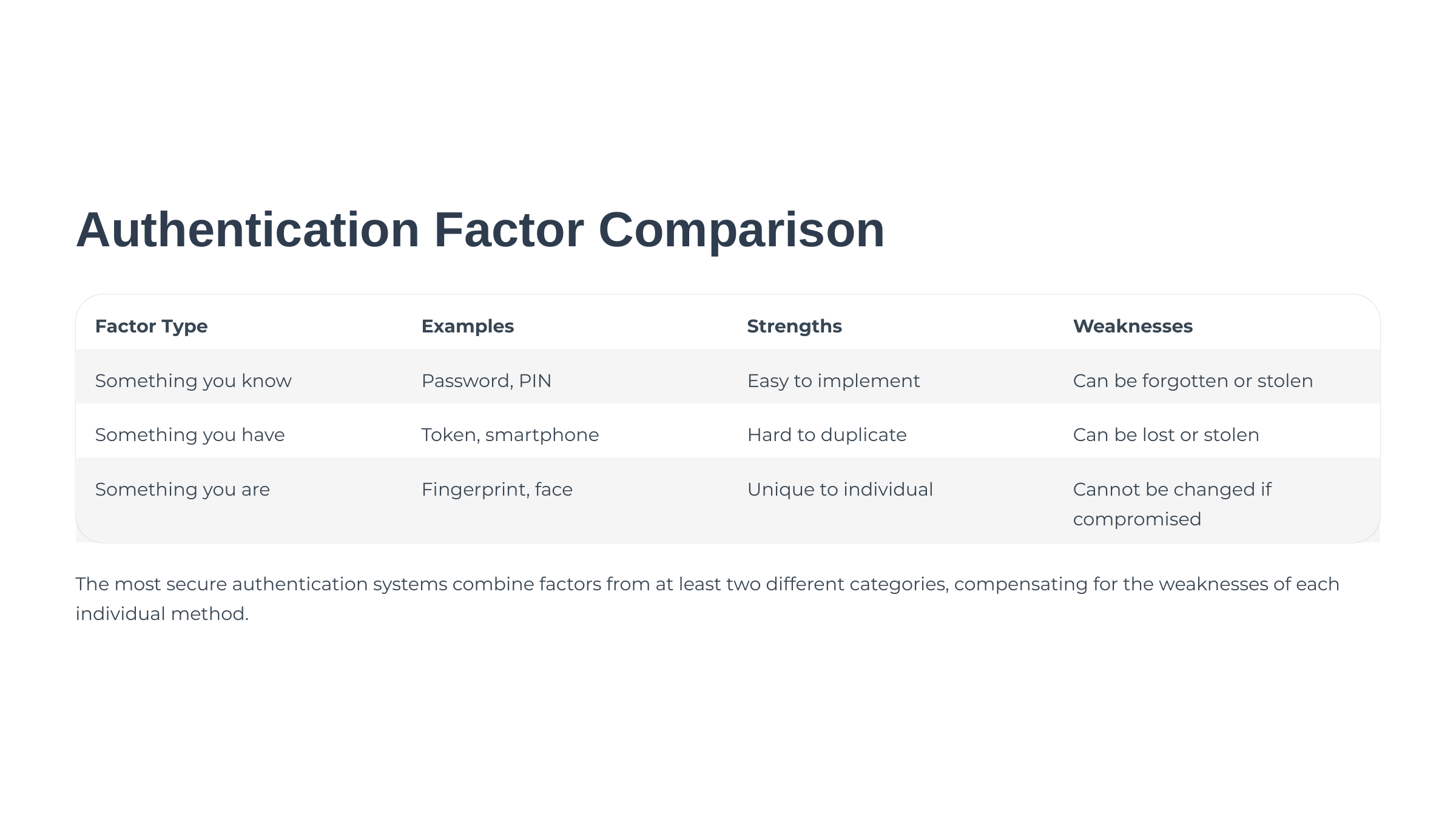

Authentication Factor Comparison

Factor Type
Examples
Strengths
Weaknesses

Something you know
Password, PIN
Easy to implement
Can be forgotten or stolen

Something you have
Token, smartphone
Hard to duplicate
Can be lost or stolen

Something you are
Fingerprint, face
Unique to individual
Cannot be changed if compromised
The most secure authentication systems combine factors from at least two different categories, compensating for the weaknesses of each individual method.